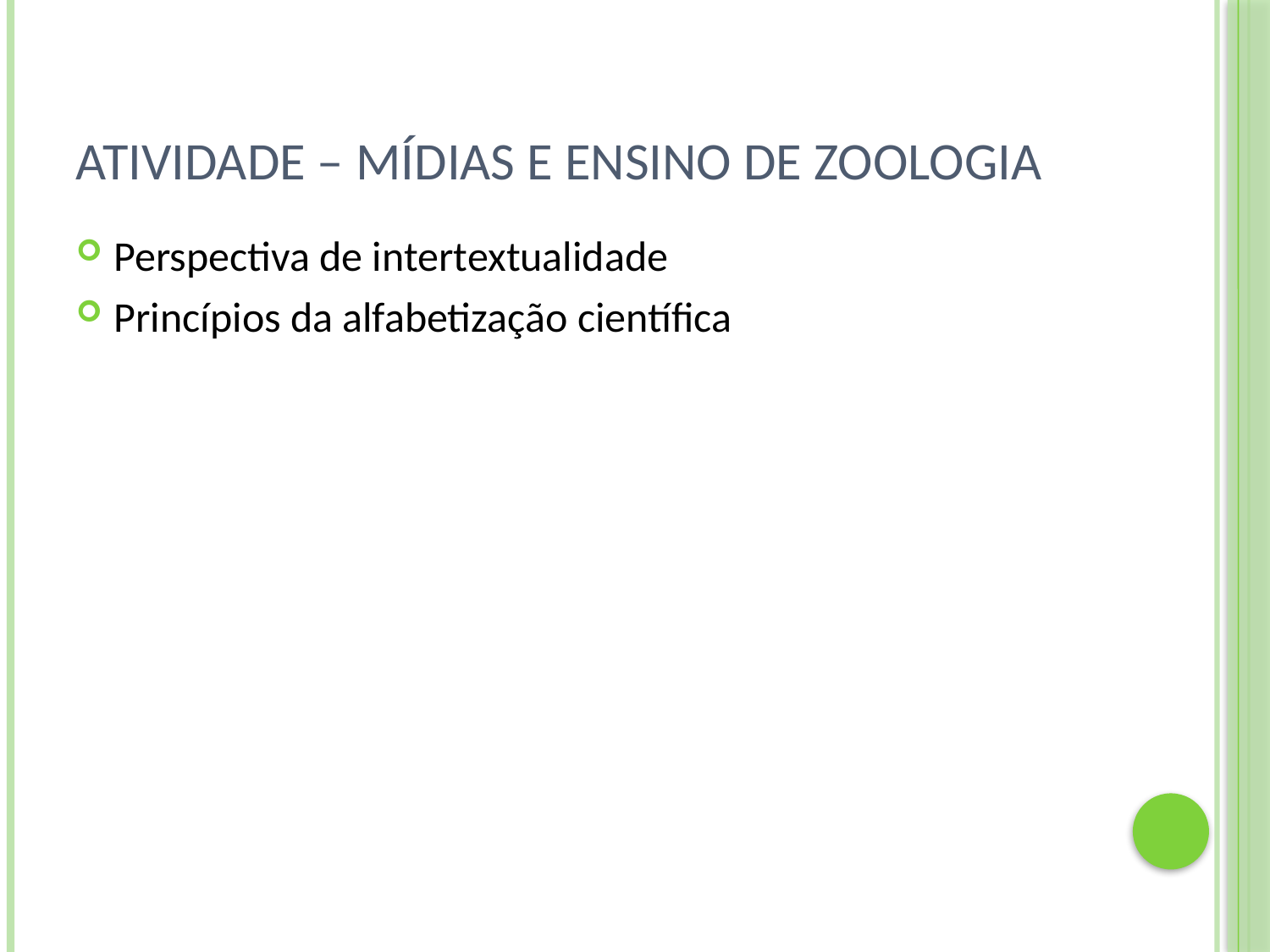

# Atividade – mídias e ensino de zoologia
Perspectiva de intertextualidade
Princípios da alfabetização científica